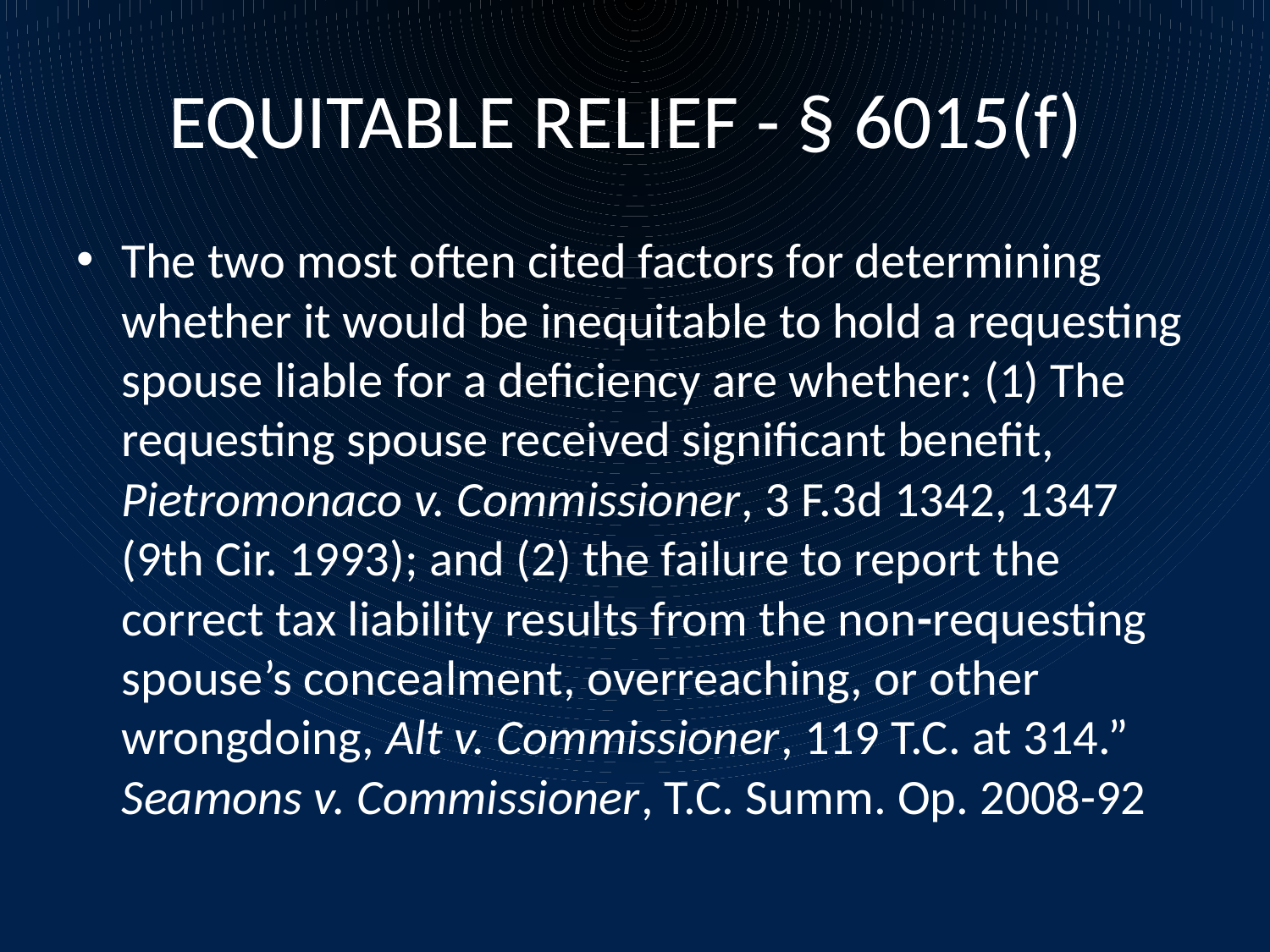

# EQUITABLE RELIEF - § 6015(f)
The two most often cited factors for determining whether it would be inequitable to hold a requesting spouse liable for a deficiency are whether: (1) The requesting spouse received significant benefit, Pietromonaco v. Commissioner, 3 F.3d 1342, 1347 (9th Cir. 1993); and (2) the failure to report the correct tax liability results from the non-requesting spouse’s concealment, overreaching, or other wrongdoing, Alt v. Commissioner, 119 T.C. at 314.” Seamons v. Commissioner, T.C. Summ. Op. 2008-92